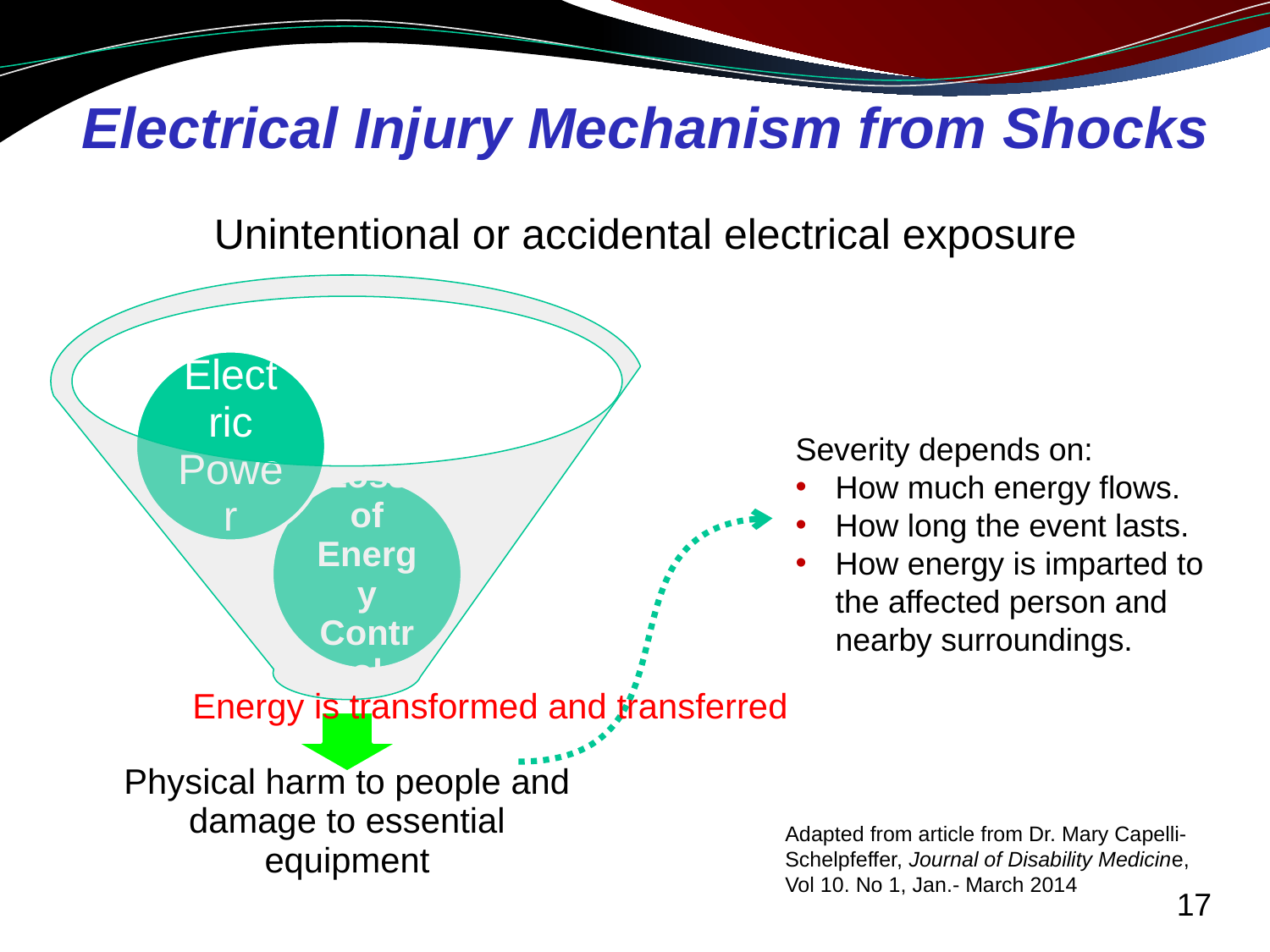

# Electrical Injury Mechanism from Shocks
Unintentional or accidental electrical exposure
Physical harm to people and damage to essential equipment
Severity depends on:
How much energy flows.
How long the event lasts.
How energy is imparted to the affected person and nearby surroundings.
Energy is transformed and transferred
Adapted from article from Dr. Mary Capelli-Schelpfeffer, Journal of Disability Medicine, Vol 10. No 1, Jan.- March 2014